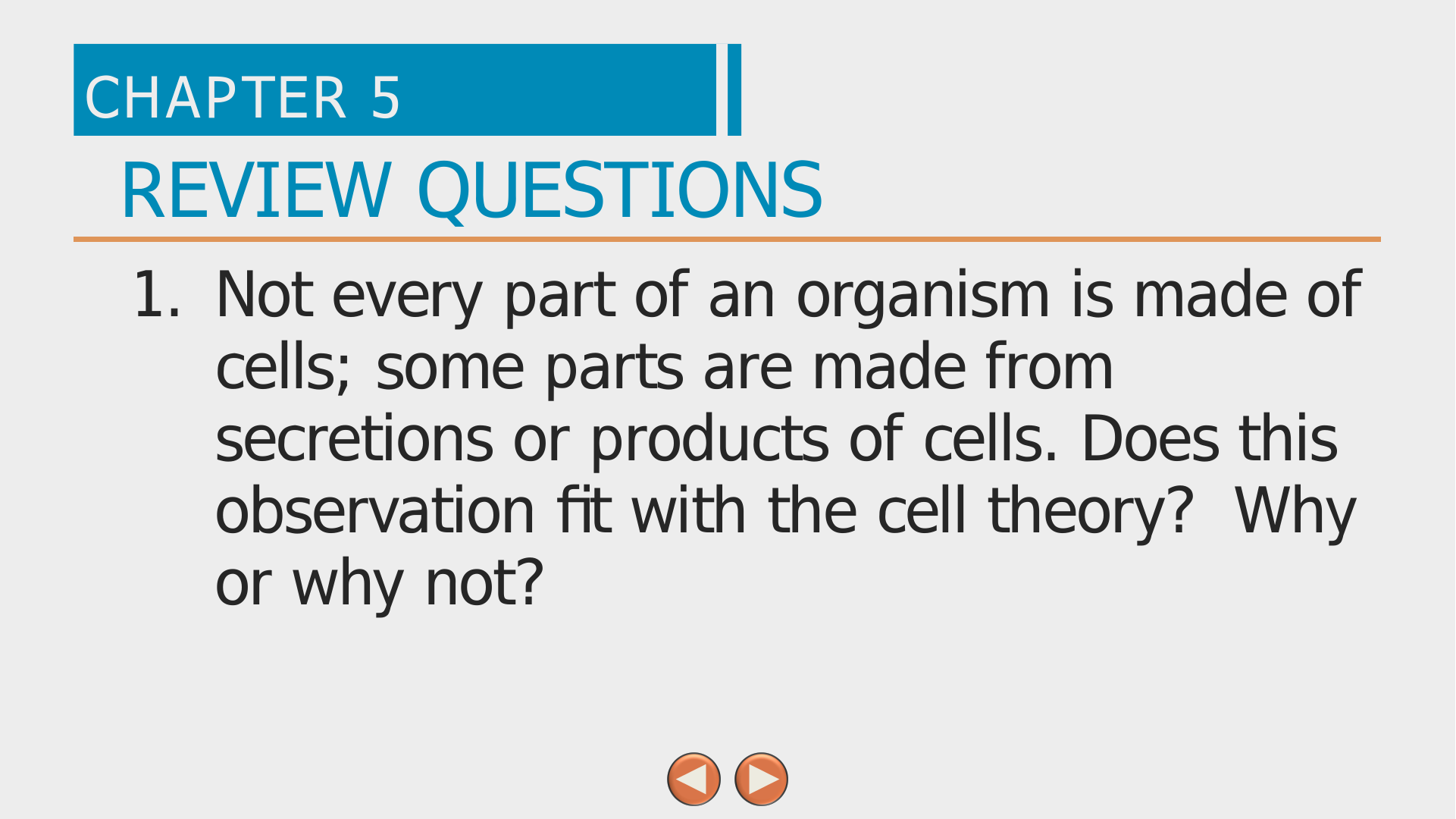

# Chapter 5
1.
Not every part of an organism is made of cells; some parts are made from secretions or products of cells. Does this observation fit with the cell theory?  Why or why not?